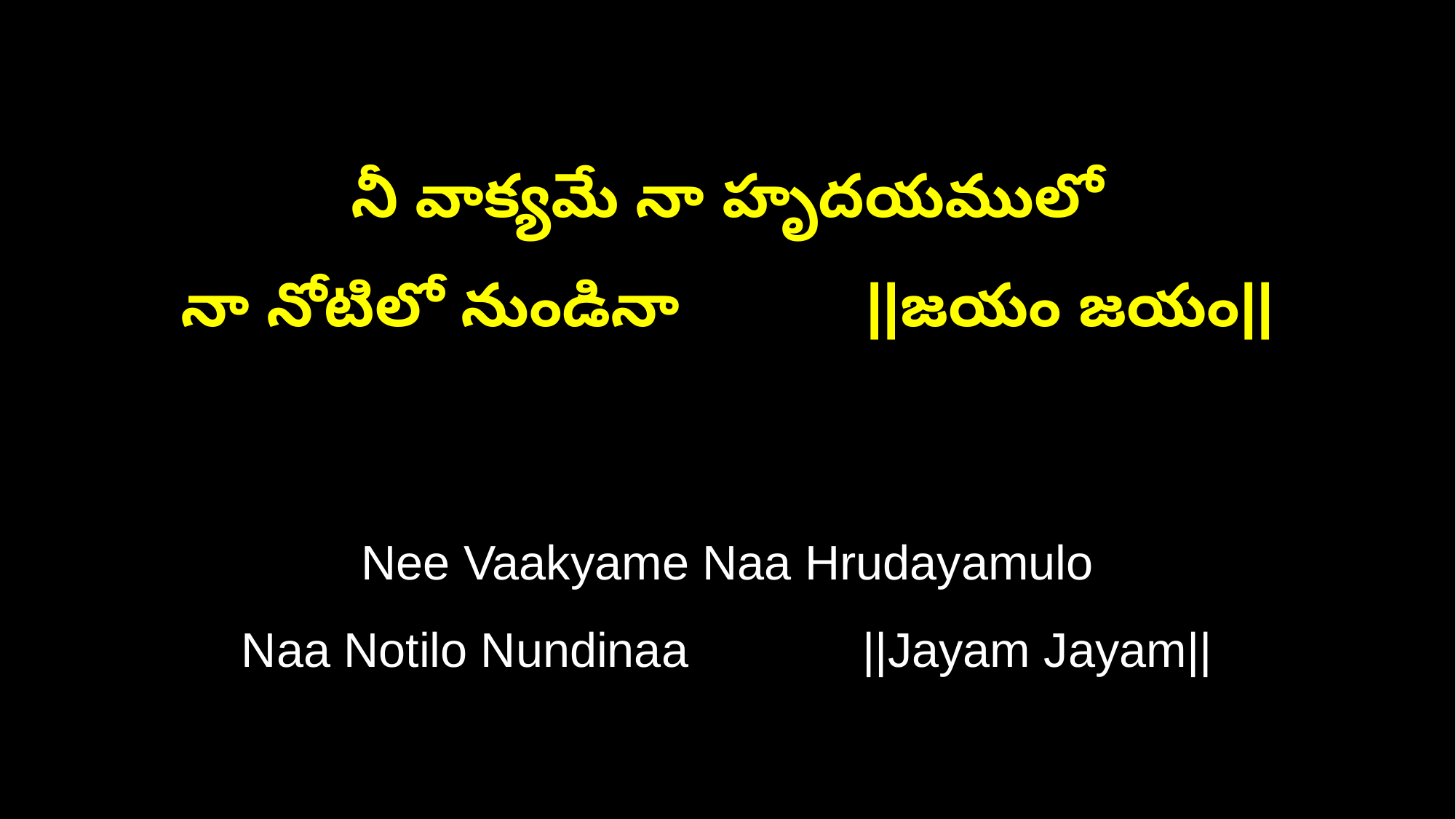

నీ వాక్యమే నా హృదయములో
నా నోటిలో నుండినా           ||జయం జయం||
Nee Vaakyame Naa Hrudayamulo
Naa Notilo Nundinaa             ||Jayam Jayam||